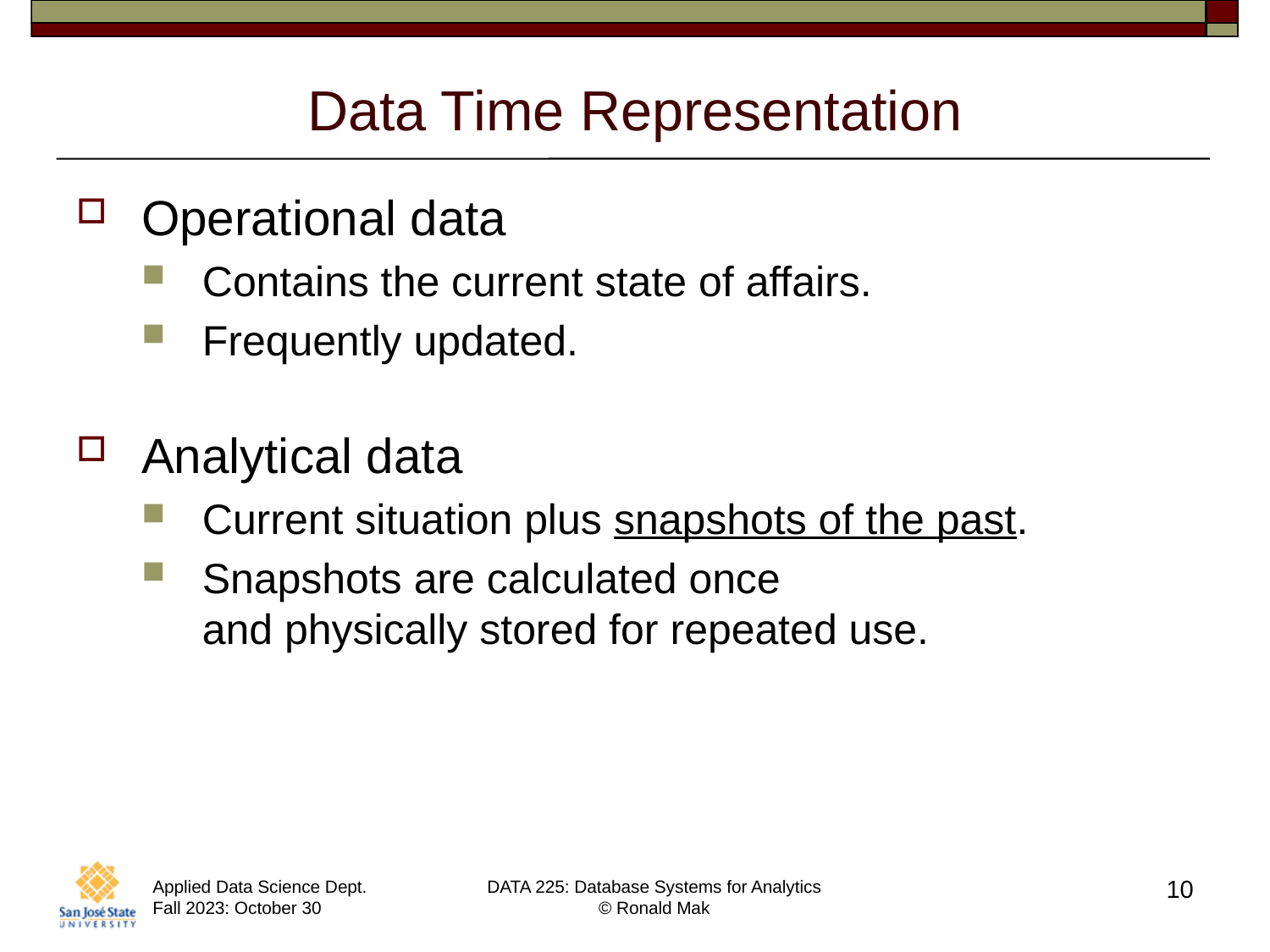

# Data Time Representation
Operational data
Contains the current state of affairs.
Frequently updated.

Analytical data
Current situation plus snapshots of the past.
Snapshots are calculated once
and physically stored for repeated use.
10